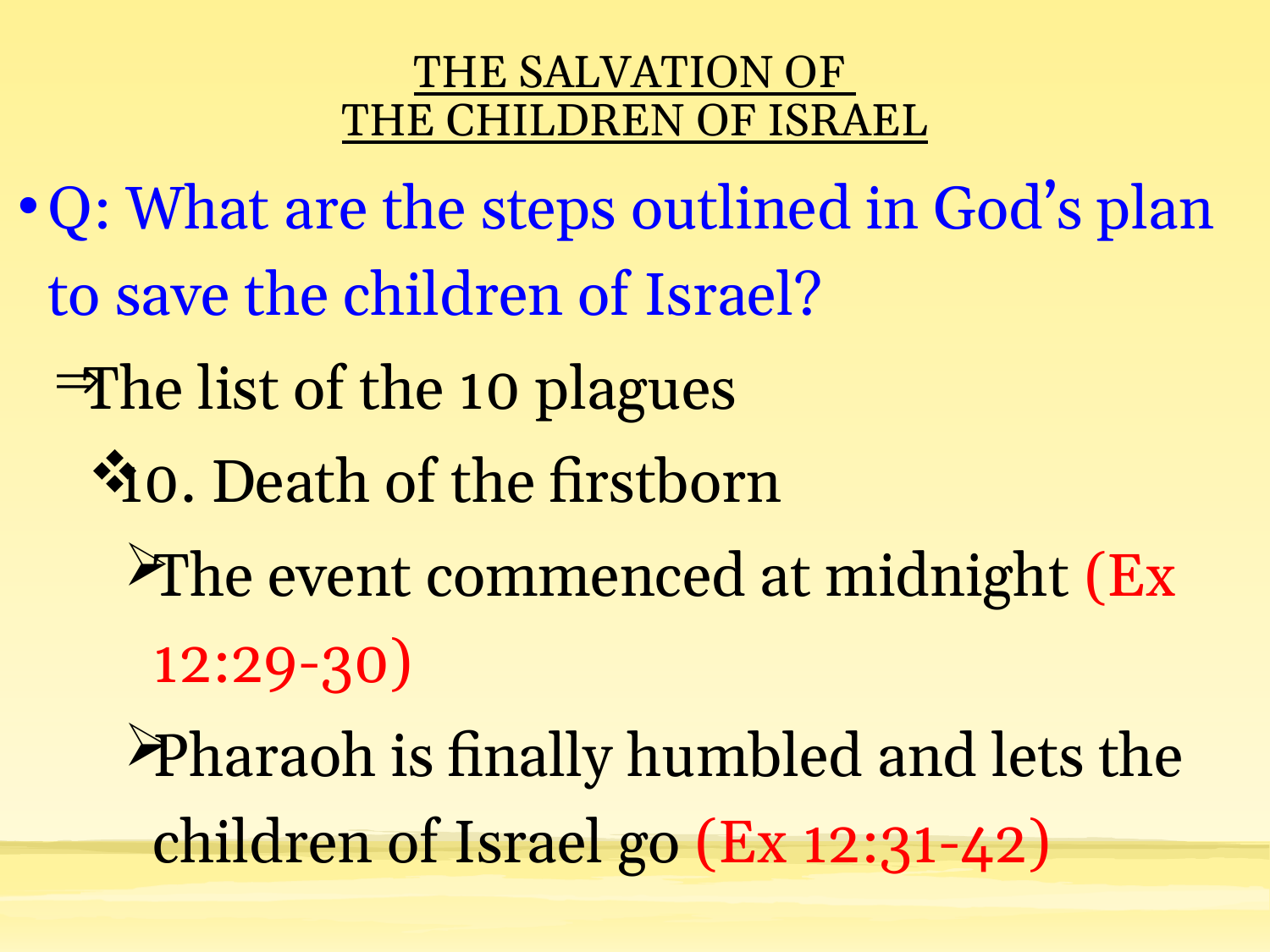

# THE SALVATION OF THE CHILDREN OF ISRAEL
Q: What are the steps outlined in God’s plan to save the children of Israel?
The list of the 10 plagues
10. Death of the firstborn
The event commenced at midnight (Ex 12:29-30)
Pharaoh is finally humbled and lets the children of Israel go (Ex 12:31-42)